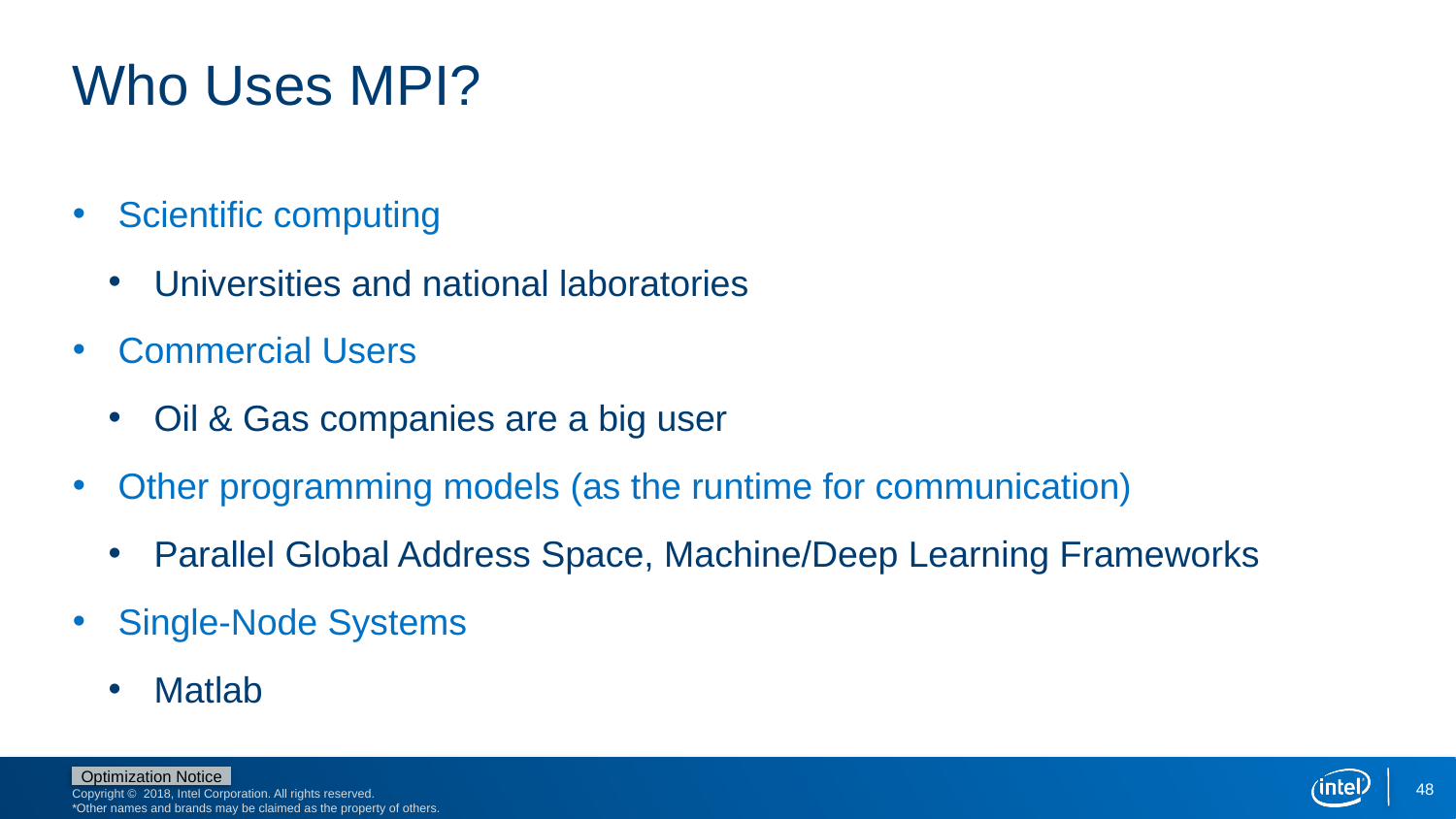

# Who Uses MPI?
Scientific computing
Universities and national laboratories
Commercial Users
Oil & Gas companies are a big user
Other programming models (as the runtime for communication)
Parallel Global Address Space, Machine/Deep Learning Frameworks
Single-Node Systems
Matlab
48